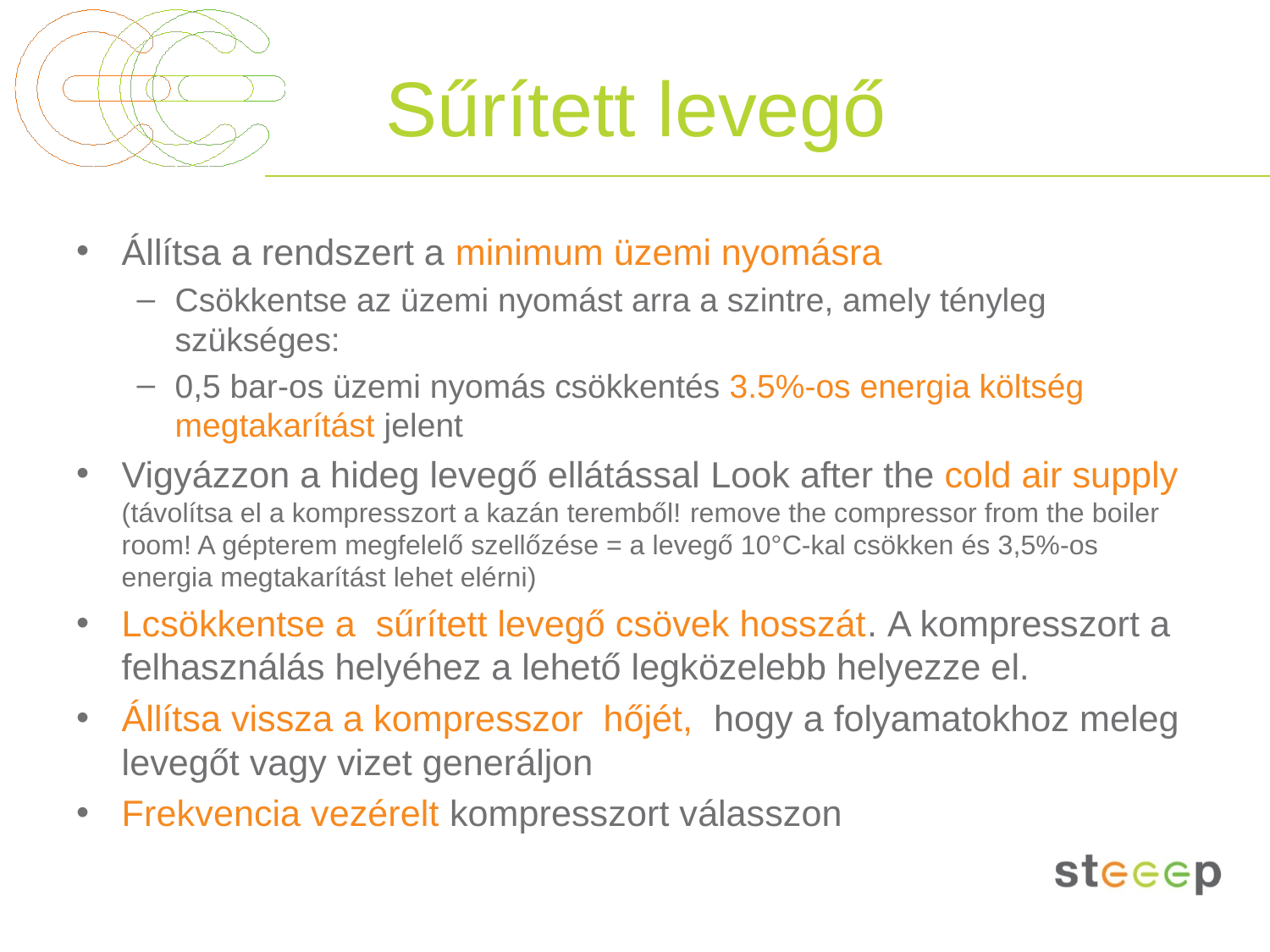

# Sűrített levegő
Állítsa a rendszert a minimum üzemi nyomásra
Csökkentse az üzemi nyomást arra a szintre, amely tényleg szükséges:
0,5 bar-os üzemi nyomás csökkentés 3.5%-os energia költség megtakarítást jelent
Vigyázzon a hideg levegő ellátással Look after the cold air supply (távolítsa el a kompresszort a kazán teremből! remove the compressor from the boiler room! A gépterem megfelelő szellőzése = a levegő 10°C-kal csökken és 3,5%-os energia megtakarítást lehet elérni)
Lcsökkentse a  sűrített levegő csövek hosszát. A kompresszort a felhasználás helyéhez a lehető legközelebb helyezze el.
Állítsa vissza a kompresszor  hőjét,  hogy a folyamatokhoz meleg levegőt vagy vizet generáljon
Frekvencia vezérelt kompresszort válasszon